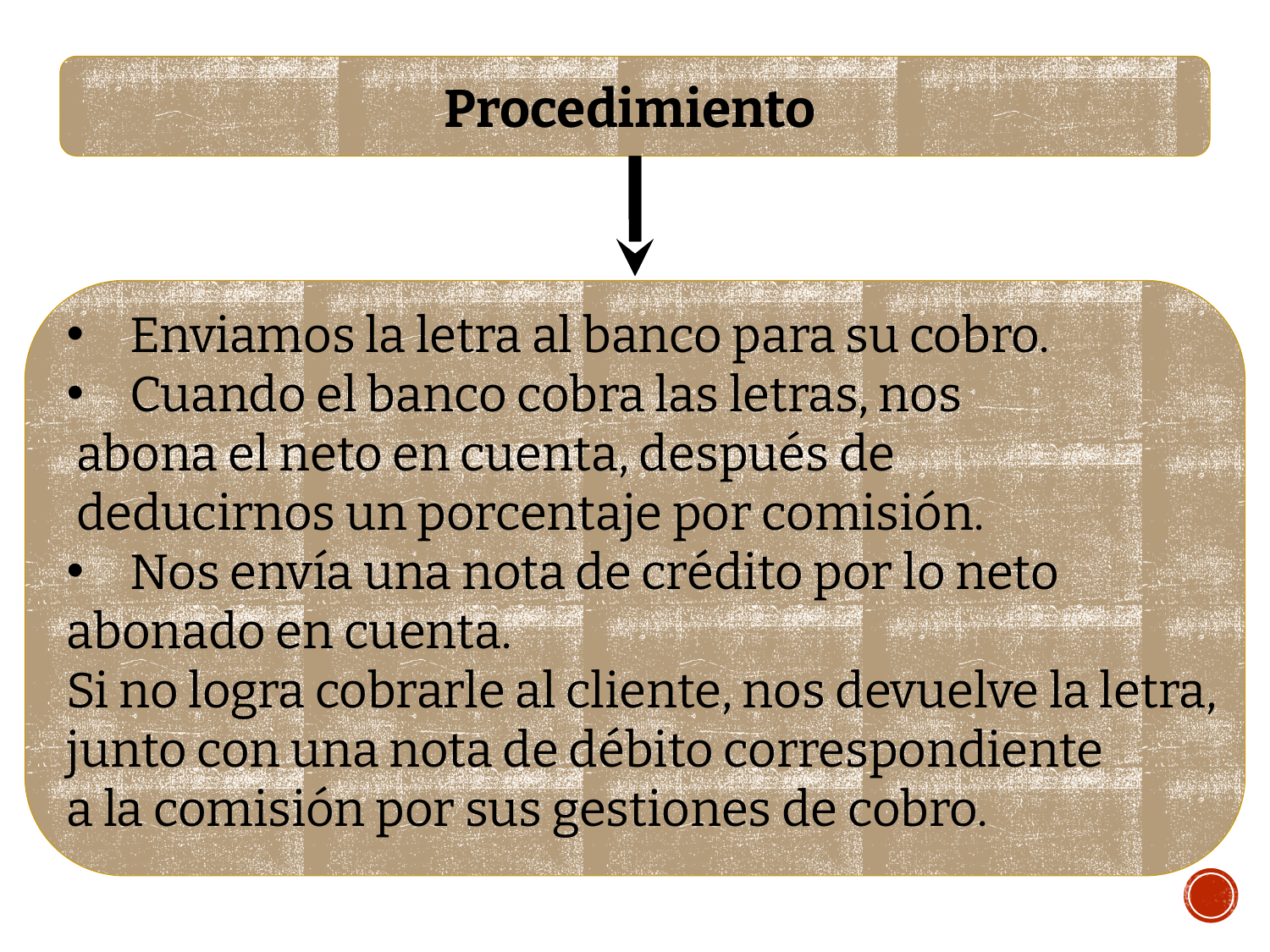

Procedimiento

Enviamos la letra al banco para su cobro.
Cuando el banco cobra las letras, nos
 abona el neto en cuenta, después de
 deducirnos un porcentaje por comisión.
Nos envía una nota de crédito por lo neto
abonado en cuenta.
Si no logra cobrarle al cliente, nos devuelve la letra,
junto con una nota de débito correspondiente
a la comisión por sus gestiones de cobro.